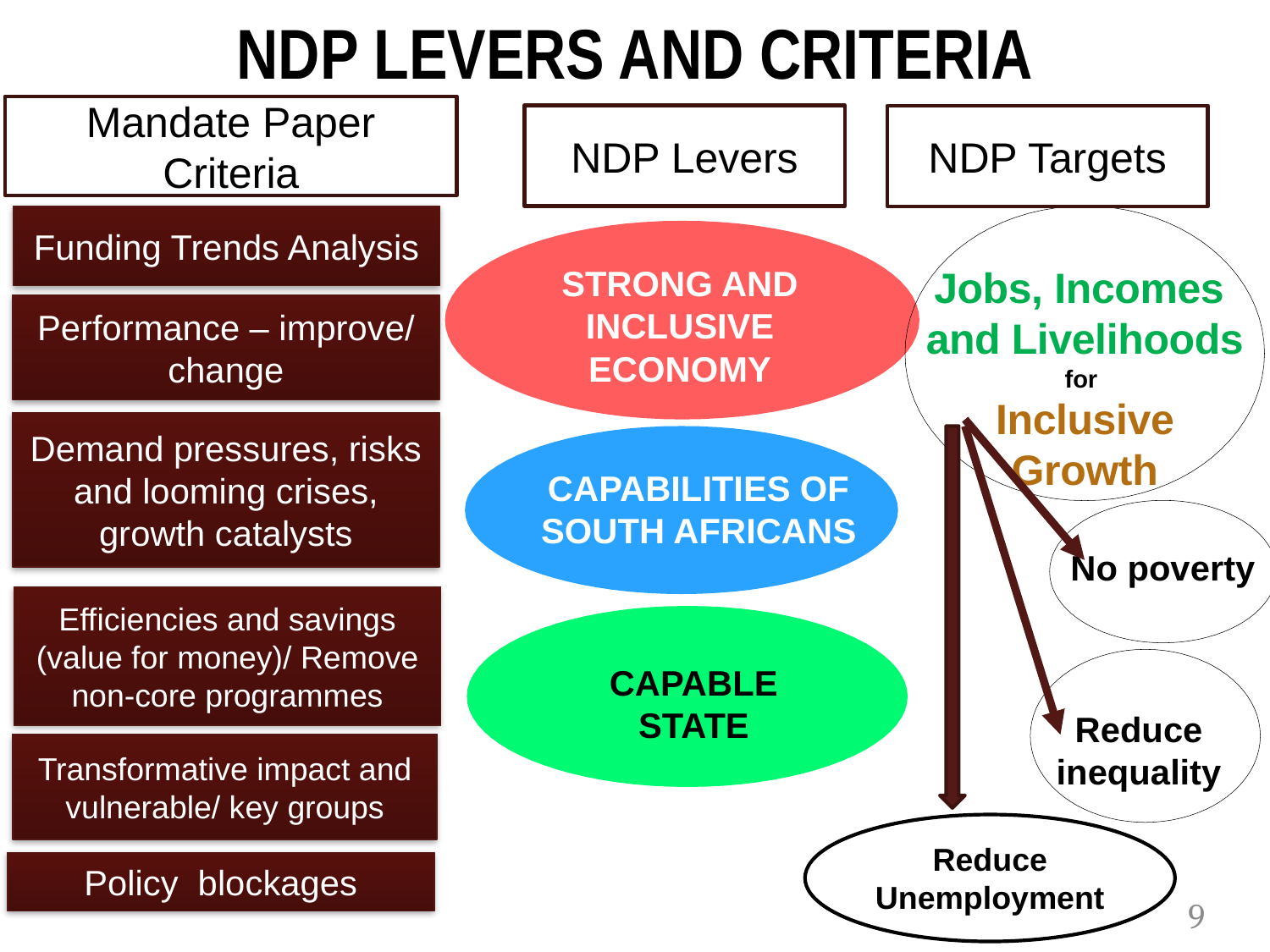

# NDP LEVERS AND CRITERIA
Mandate Paper Criteria
NDP Levers
NDP Targets
Funding Trends Analysis

Jobs, Incomes  and Livelihoods for
Inclusive Growth
STRONG AND INCLUSIVE ECONOMY
Performance – improve/ change
Demand pressures, risks and looming crises, growth catalysts

CAPABILITIES OF SOUTH AFRICANS

No poverty
Efficiencies and savings (value for money)/ Remove non-core programmes

CAPABLE STATE

Reduce inequality
Transformative impact and vulnerable/ key groups
Reduce Unemployment
Policy  blockages
9